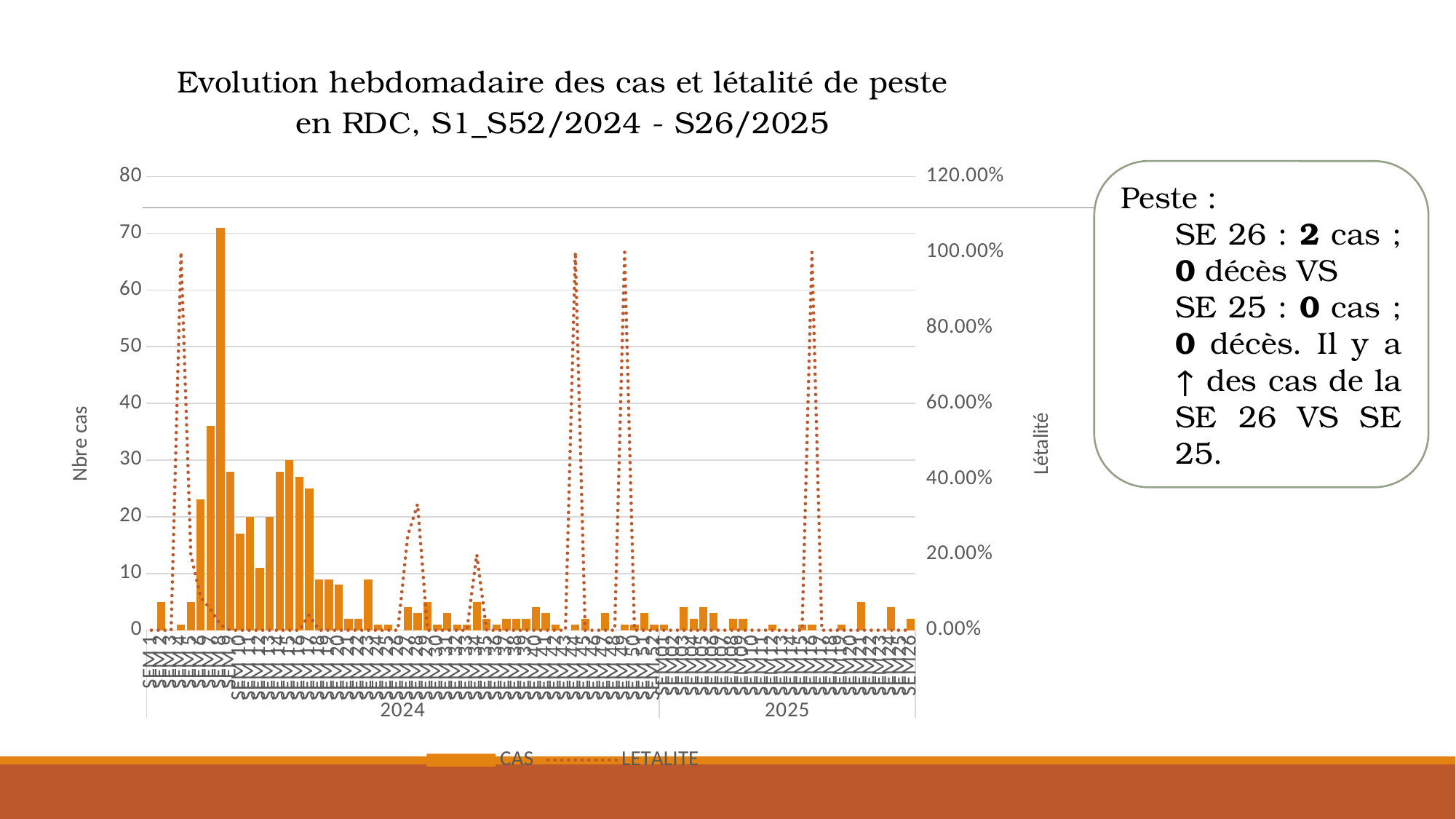

### Chart: Evolution hebdomadaire des cas et létalité de peste en RDC, S1_S52/2024 - S26/2025

| Category | CAS | LETALITE |
|---|---|---|
| SEM 1 | 0.0 | 0.0 |
| SEM 2 | 5.0 | 0.0 |
| SEM 3 | 0.0 | 0.0 |
| SEM 4 | 1.0 | 1.0 |
| SEM 5 | 5.0 | 0.2 |
| SEM 6 | 23.0 | 0.0869565217391304 |
| SEM 7 | 36.0 | 0.0555555555555556 |
| SEM 8 | 71.0 | 0.0140845070422535 |
| SEM 9 | 28.0 | 0.0 |
| SEM 10 | 17.0 | 0.0 |
| SEM 11 | 20.0 | 0.0 |
| SEM 12 | 11.0 | 0.0 |
| SEM 13 | 20.0 | 0.0 |
| SEM 14 | 28.0 | 0.0 |
| SEM 15 | 30.0 | 0.0 |
| SEM 16 | 27.0 | 0.0 |
| SEM 17 | 25.0 | 0.04 |
| SEM 18 | 9.0 | 0.0 |
| SEM 19 | 9.0 | 0.0 |
| SEM 20 | 8.0 | 0.0 |
| SEM 21 | 2.0 | 0.0 |
| SEM 22 | 2.0 | 0.0 |
| SEM 23 | 9.0 | 0.0 |
| SEM 24 | 1.0 | 0.0 |
| SEM 25 | 1.0 | 0.0 |
| SEM 26 | 0.0 | 0.0 |
| SEM 27 | 4.0 | 0.25 |
| SEM 28 | 3.0 | 0.333333333333333 |
| SEM 29 | 5.0 | 0.0 |
| SEM 30 | 1.0 | 0.0 |
| SEM 31 | 3.0 | 0.0 |
| SEM 32 | 1.0 | 0.0 |
| SEM 33 | 1.0 | 0.0 |
| SEM 34 | 5.0 | 0.2 |
| SEM 35 | 2.0 | 0.0 |
| SEM 36 | 1.0 | 0.0 |
| SEM 37 | 2.0 | 0.0 |
| SEM 38 | 2.0 | 0.0 |
| SEM 39 | 2.0 | 0.0 |
| SEM 40 | 4.0 | 0.0 |
| SEM 41 | 3.0 | 0.0 |
| SEM 42 | 1.0 | 0.0 |
| SEM 43 | 0.0 | 0.0 |
| SEM 44 | 1.0 | 1.0 |
| SEM 45 | 2.0 | 0.0 |
| SEM 46 | 0.0 | 0.0 |
| SEM 47 | 3.0 | 0.0 |
| SEM 48 | 0.0 | 0.0 |
| SEM 49 | 1.0 | 1.0 |
| SEM 50 | 1.0 | 0.0 |
| SEM 51 | 3.0 | 0.0 |
| SEM 52 | 1.0 | 0.0 |
| SEM01 | 1.0 | 0.0 |
| SEM02 | 0.0 | 0.0 |
| SEM03 | 4.0 | 0.0 |
| SEM04 | 2.0 | 0.0 |
| SEM05 | 4.0 | 0.0 |
| SEM06 | 3.0 | 0.0 |
| SEM07 | 0.0 | 0.0 |
| SEM08 | 2.0 | 0.0 |
| SEM09 | 2.0 | 0.0 |
| SEM10 | 0.0 | 0.0 |
| SEM11 | 0.0 | 0.0 |
| SEM12 | 1.0 | 0.0 |
| SEM13 | 0.0 | 0.0 |
| SEM14 | 0.0 | 0.0 |
| SEM15 | 1.0 | 0.0 |
| SEM16 | 1.0 | 1.0 |
| SEM17 | 0.0 | 0.0 |
| SEM18 | 0.0 | 0.0 |
| SEM19 | 1.0 | 0.0 |
| SEM20 | 0.0 | 0.0 |
| SEM21 | 5.0 | 0.0 |
| SEM22 | 0.0 | 0.0 |
| SEM23 | 0.0 | 0.0 |
| SEM24 | 4.0 | 0.0 |
| SEM25 | 0.0 | 0.0 |
| SEM26 | 2.0 | 0.0 |
Peste :
SE 26 : 2 cas ; 0 décès VS
SE 25 : 0 cas ; 0 décès. Il y a ↑ des cas de la SE 26 VS SE 25.